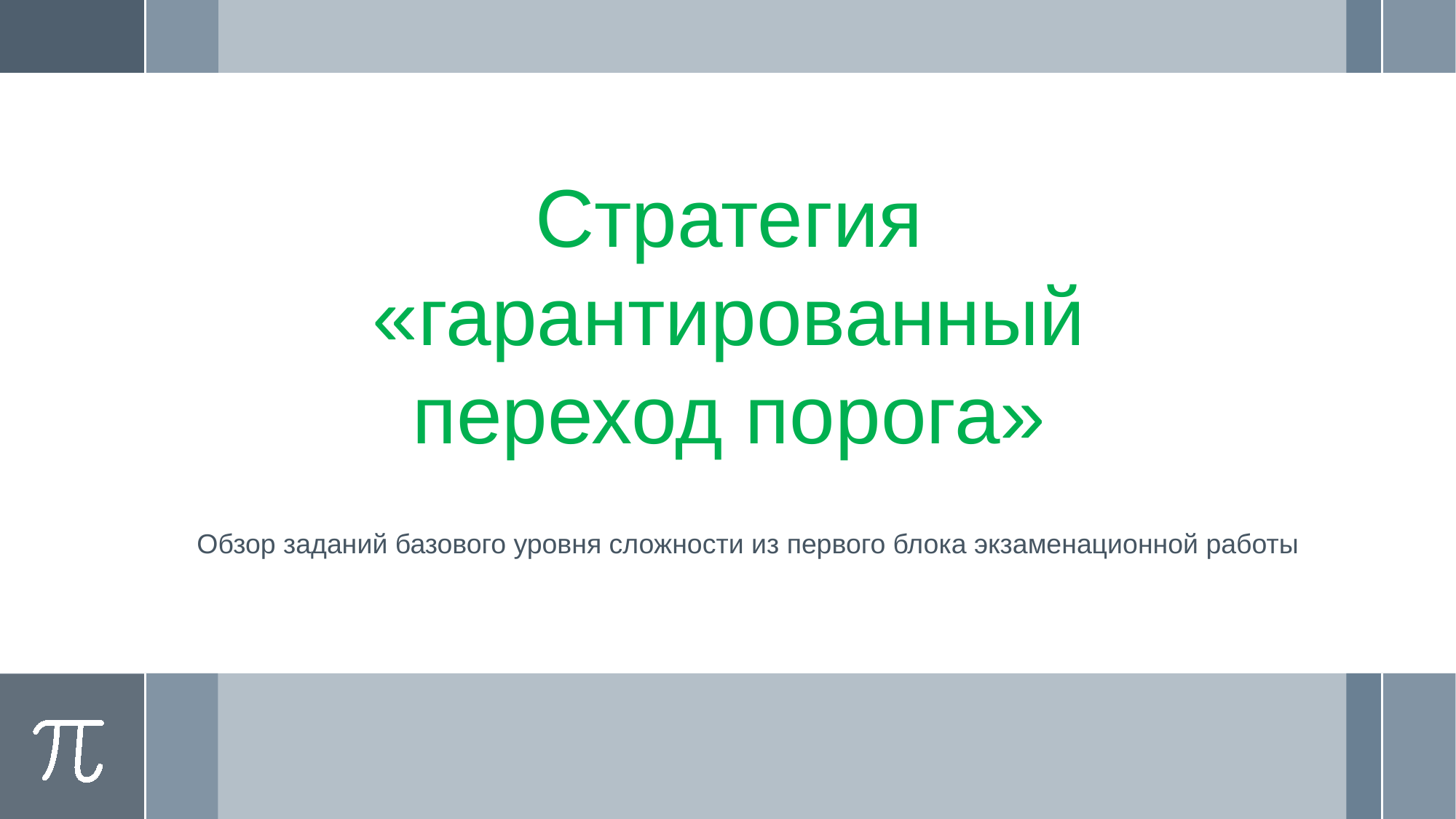

Стратегия
«гарантированный
переход порога»
Обзор заданий базового уровня сложности из первого блока экзаменационной работы